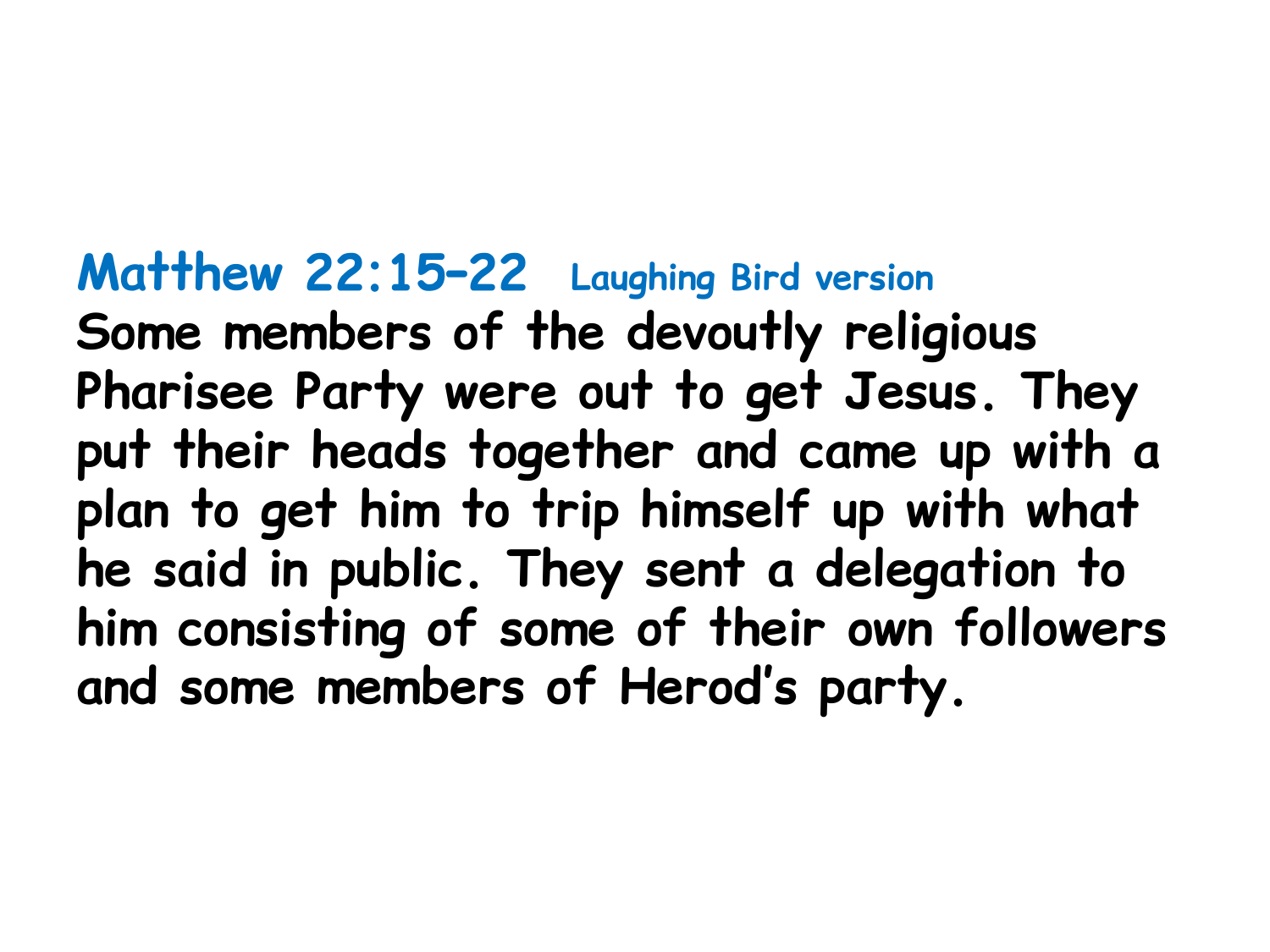

Matthew 22:15–22  Laughing Bird version
Some members of the devoutly religious Pharisee Party were out to get Jesus. They put their heads together and came up with a plan to get him to trip himself up with what he said in public. They sent a delegation to him consisting of some of their own followers and some members of Herod’s party.